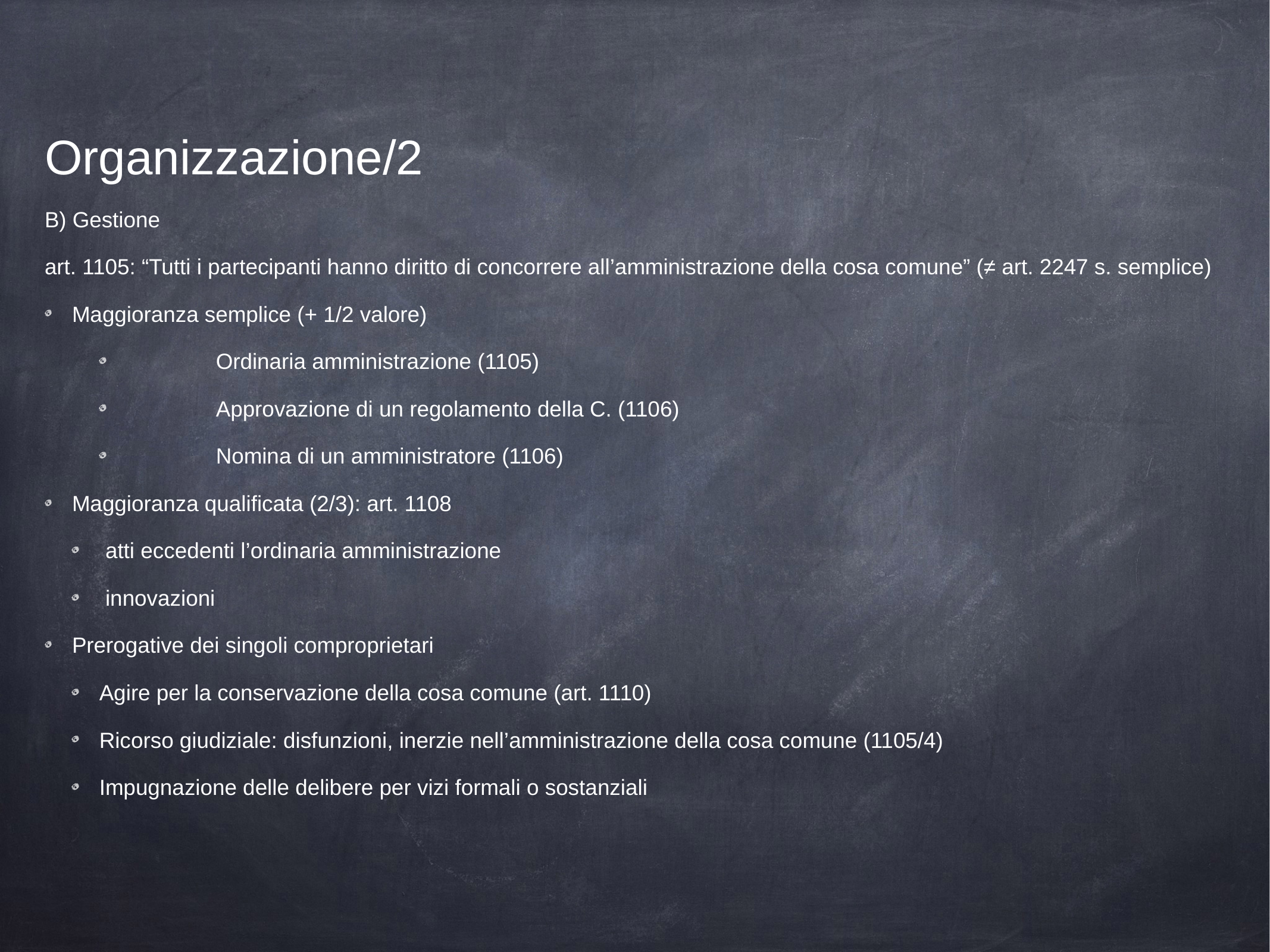

Organizzazione/2
B) Gestione
art. 1105: “Tutti i partecipanti hanno diritto di concorrere all’amministrazione della cosa comune” (≠ art. 2247 s. semplice)
Maggioranza semplice (+ 1/2 valore)
	Ordinaria amministrazione (1105)
	Approvazione di un regolamento della C. (1106)
	Nomina di un amministratore (1106)
Maggioranza qualificata (2/3): art. 1108
 atti eccedenti l’ordinaria amministrazione
 innovazioni
Prerogative dei singoli comproprietari
Agire per la conservazione della cosa comune (art. 1110)
Ricorso giudiziale: disfunzioni, inerzie nell’amministrazione della cosa comune (1105/4)
Impugnazione delle delibere per vizi formali o sostanziali